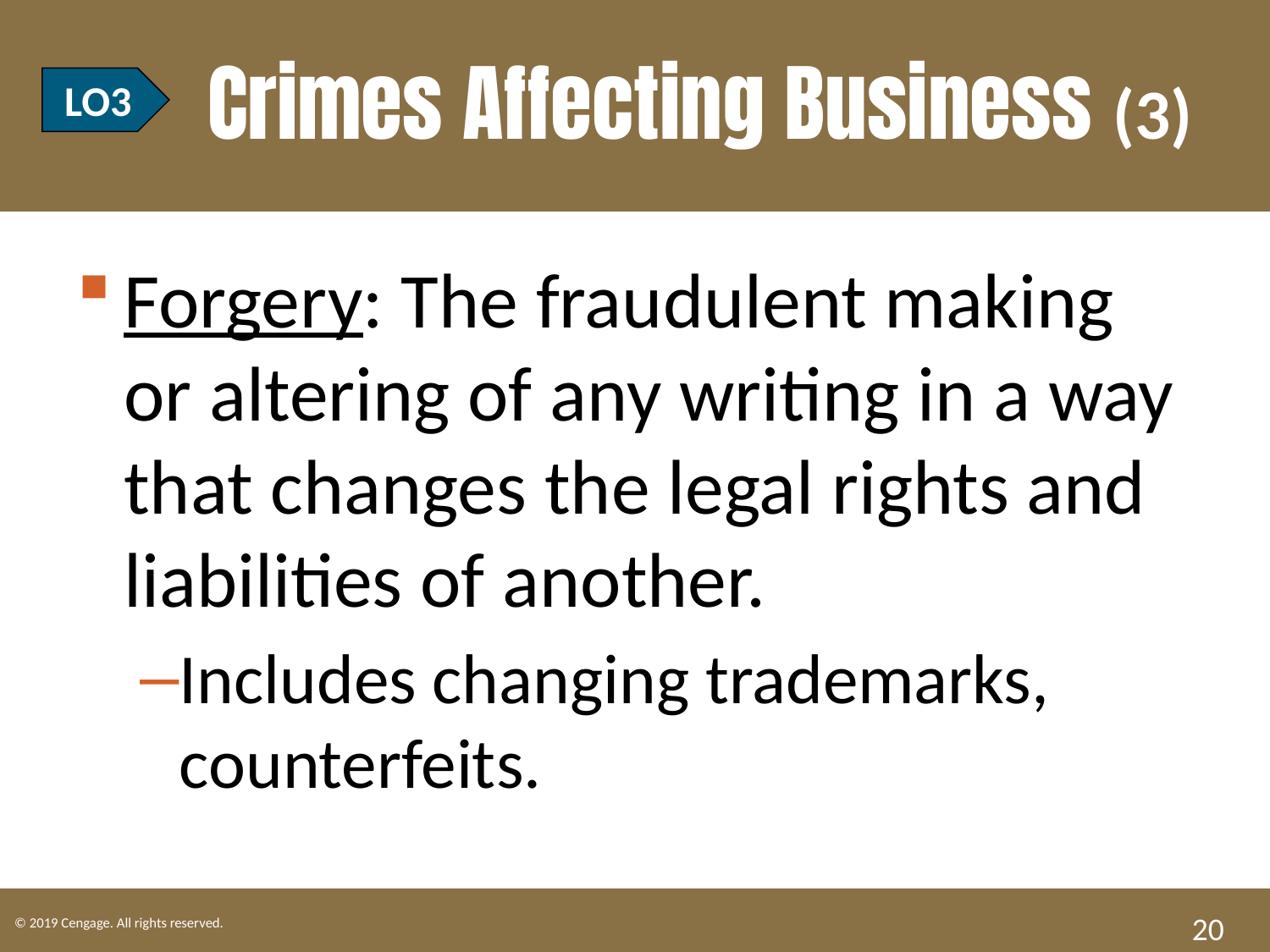

LO3                                                                                                                                                   Crimes Affecting Business (3)
LO3
Forgery: The fraudulent making or altering of any writing in a way that changes the legal rights and liabilities of another.
Includes changing trademarks, counterfeits.
20